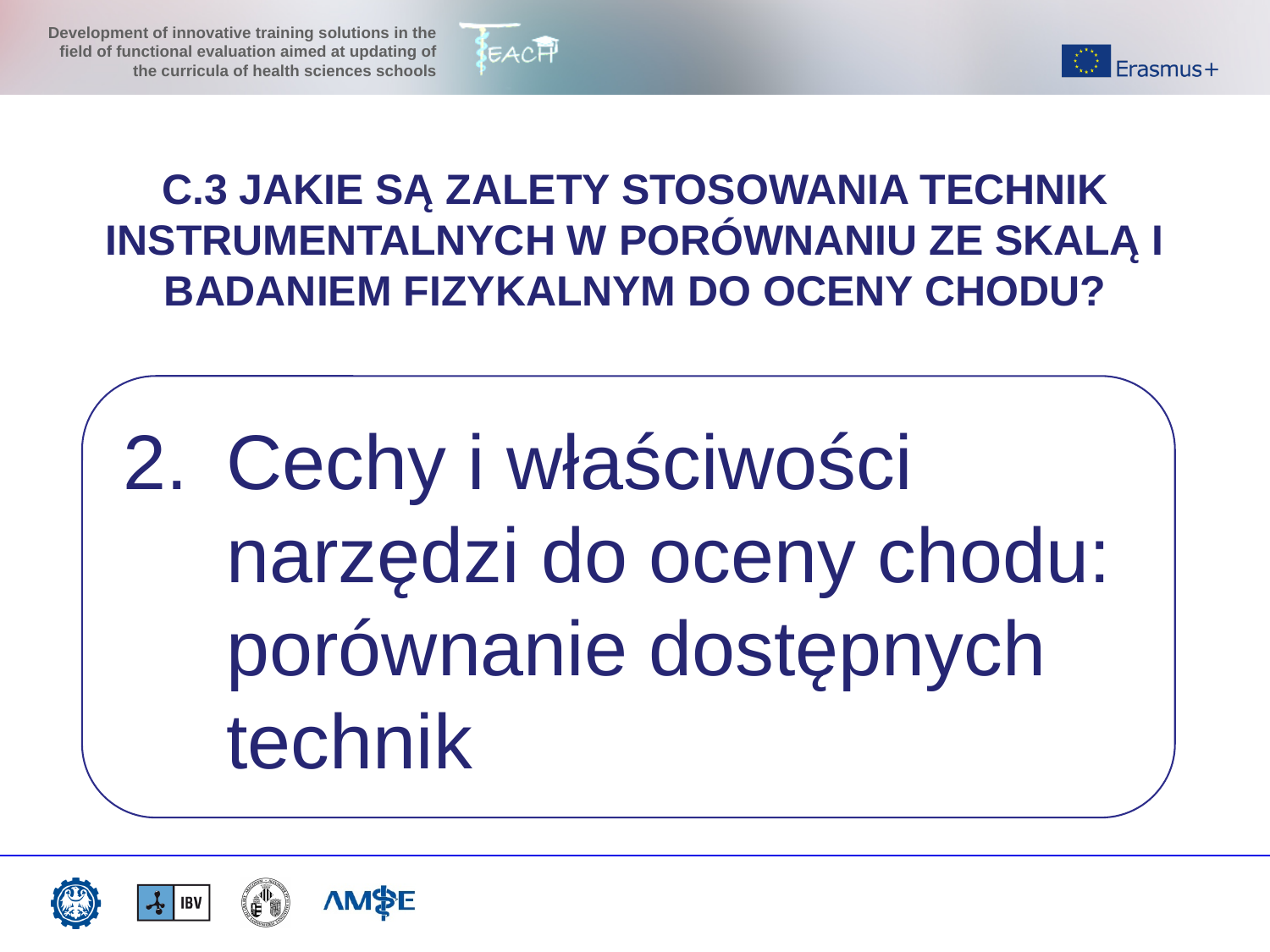

C.3 JAKIE SĄ ZALETY STOSOWANIA TECHNIK INSTRUMENTALNYCH W PORÓWNANIU ZE SKALĄ I BADANIEM FIZYKALNYM DO OCENY CHODU?

Cechy i właściwości narzędzi do oceny chodu: porównanie dostępnych technik